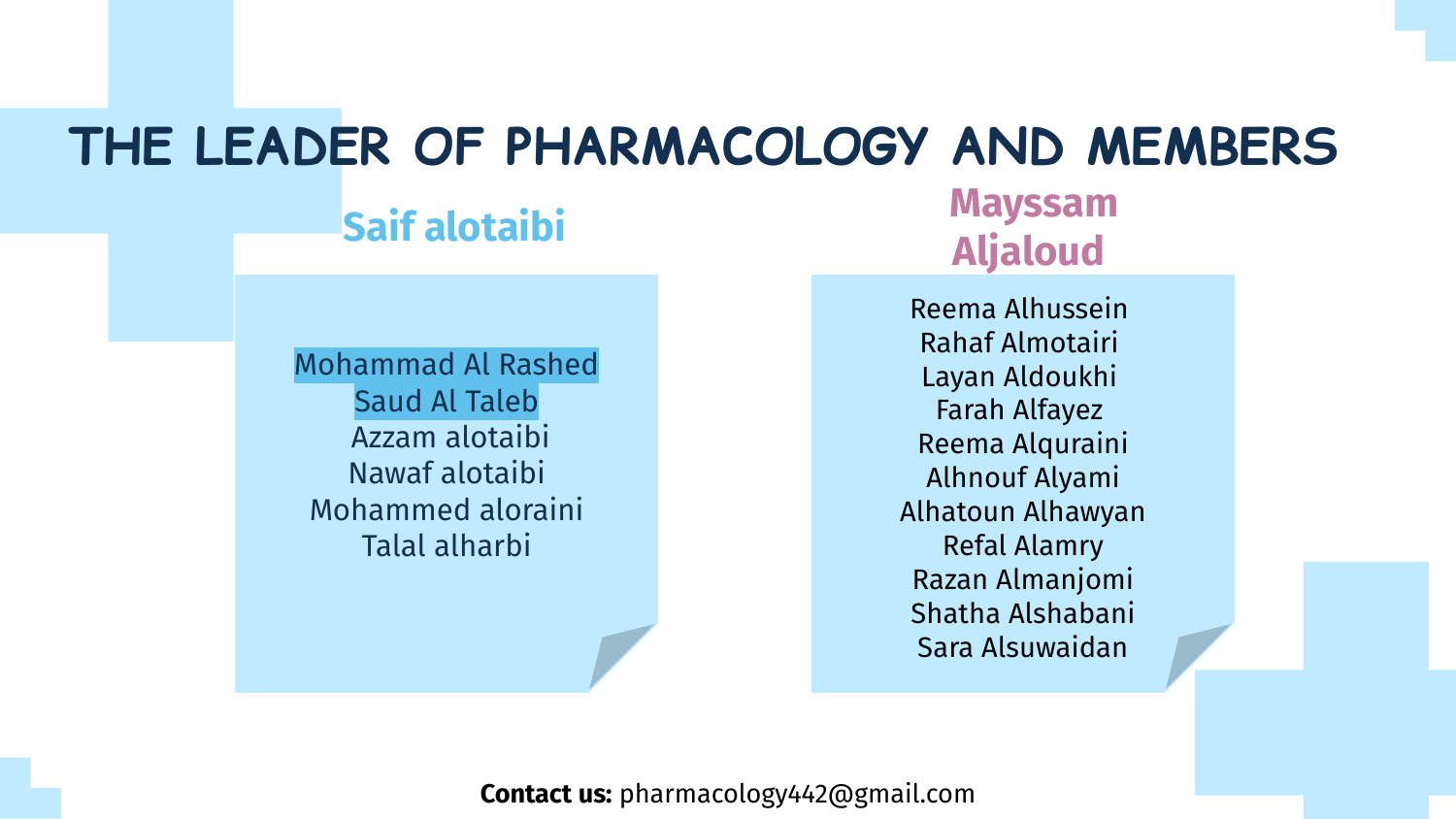

THE LEADER OF PHARMACOLOGY AND MEMBERS
Saif alotaibi
Mayssam Aljaloud

Mohammad Al Rashed
Saud Al Taleb
 Azzam alotaibi
Nawaf alotaibi
Mohammed aloraini
Talal alharbi

Mohammad Al Rashed
Saud Al Taleb
 Azzam alotaibi
Nawaf alotaibi
Mohammed aloraini
Talal alharbi

Reema Alhussein
Rahaf Almotairi
Layan Aldoukhi
Farah Alfayez
Reema Alquraini
Alhnouf Alyami
Alhatoun Alhawyan
Refal Alamry
Razan Almanjomi
Shatha Alshabani
Sara Alsuwaidan

Contact us: pharmacology442@gmail.com